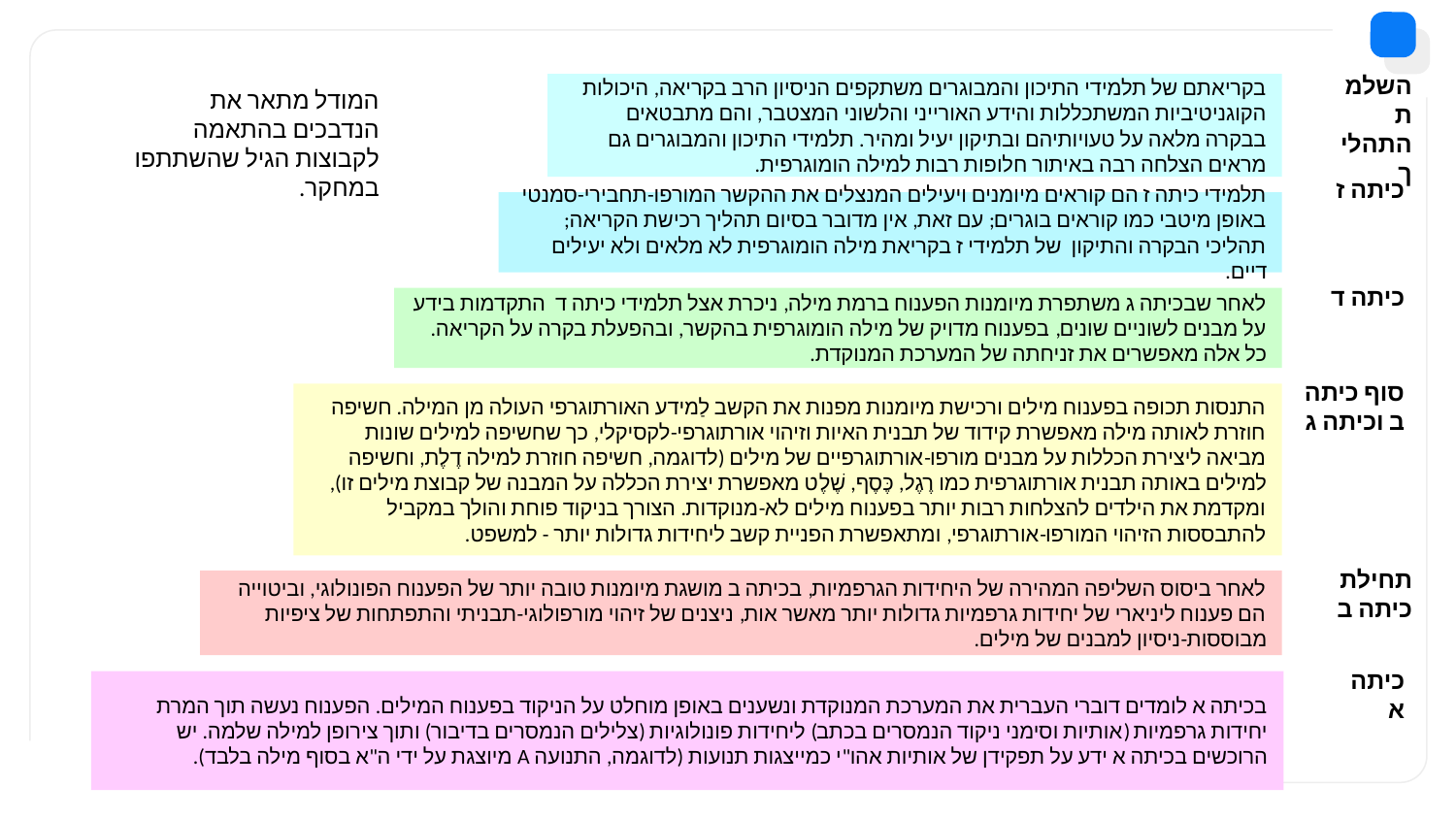

השלמת התהליך
בקריאתם של תלמידי התיכון והמבוגרים משתקפים הניסיון הרב בקריאה, היכולות הקוגניטיביות המשתכללות והידע האורייני והלשוני המצטבר, והם מתבטאים בבקרה מלאה על טעויותיהם ובתיקון יעיל ומהיר. תלמידי התיכון והמבוגרים גם מראים הצלחה רבה באיתור חלופות רבות למילה הומוגרפית.
המודל מתאר את הנדבכים בהתאמה לקבוצות הגיל שהשתתפו במחקר.
כיתה ז
תלמידי כיתה ז הם קוראים מיומנים ויעילים המנצלים את ההקשר המורפו-תחבירי-סמנטי באופן מיטבי כמו קוראים בוגרים; עם זאת, אין מדובר בסיום תהליך רכישת הקריאה; תהליכי הבקרה והתיקון  של תלמידי ז בקריאת מילה הומוגרפית לא מלאים ולא יעילים דיים.
כיתה ד
לאחר שבכיתה ג משתפרת מיומנות הפענוח ברמת מילה, ניכרת אצל תלמידי כיתה ד  התקדמות בידע על מבנים לשוניים שונים, בפענוח מדויק של מילה הומוגרפית בהקשר, ובהפעלת בקרה על הקריאה. כל אלה מאפשרים את זניחתה של המערכת המנוקדת.
סוף כיתה ב וכיתה ג
התנסות תכופה בפענוח מילים ורכישת מיומנות מפנות את הקשב לַמידע האורתוגרפי העולה מן המילה. חשיפה חוזרת לאותה מילה מאפשרת קידוד של תבנית האיות וזיהוי אורתוגרפי-לקסיקלי, כך שחשיפה למילים שונות מביאה ליצירת הכללות על מבנים מורפו-אורתוגרפיים של מילים (לדוגמה, חשיפה חוזרת למילה דֶלֶת, וחשיפה למילים באותה תבנית אורתוגרפית כמו רֶגֶל, כֶּסֶף, שֶׁלֶט מאפשרת יצירת הכללה על המבנה של קבוצת מילים זו), ומקדמת את הילדים להצלחות רבות יותר בפענוח מילים לא-מנוקדות. הצורך בניקוד פוחת והולך במקביל להתבססות הזיהוי המורפו-אורתוגרפי, ומתאפשרת הפניית קשב ליחידות גדולות יותר - למשפט.
תחילת כיתה ב
לאחר ביסוס השליפה המהירה של היחידות הגרפמיות, בכיתה ב מושגת מיומנות טובה יותר של הפענוח הפונולוגי, וביטוייה הם פענוח ליניארי של יחידות גרפמיות גדולות יותר מאשר אות, ניצנים של זיהוי מורפולוגי-תבניתי והתפתחות של ציפיות מבוססות-ניסיון למבנים של מילים.
כיתה א
בכיתה א לומדים דוברי העברית את המערכת המנוקדת ונשענים באופן מוחלט על הניקוד בפענוח המילים. הפענוח נעשה תוך המרת יחידות גרפמיות (אותיות וסימני ניקוד הנמסרים בכתב) ליחידות פונולוגיות (צלילים הנמסרים בדיבור) ותוך צירופן למילה שלמה. יש הרוכשים בכיתה א ידע על תפקידן של אותיות אהו"י כמייצגות תנועות (לדוגמה, התנועה A מיוצגת על ידי ה"א בסוף מילה בלבד).